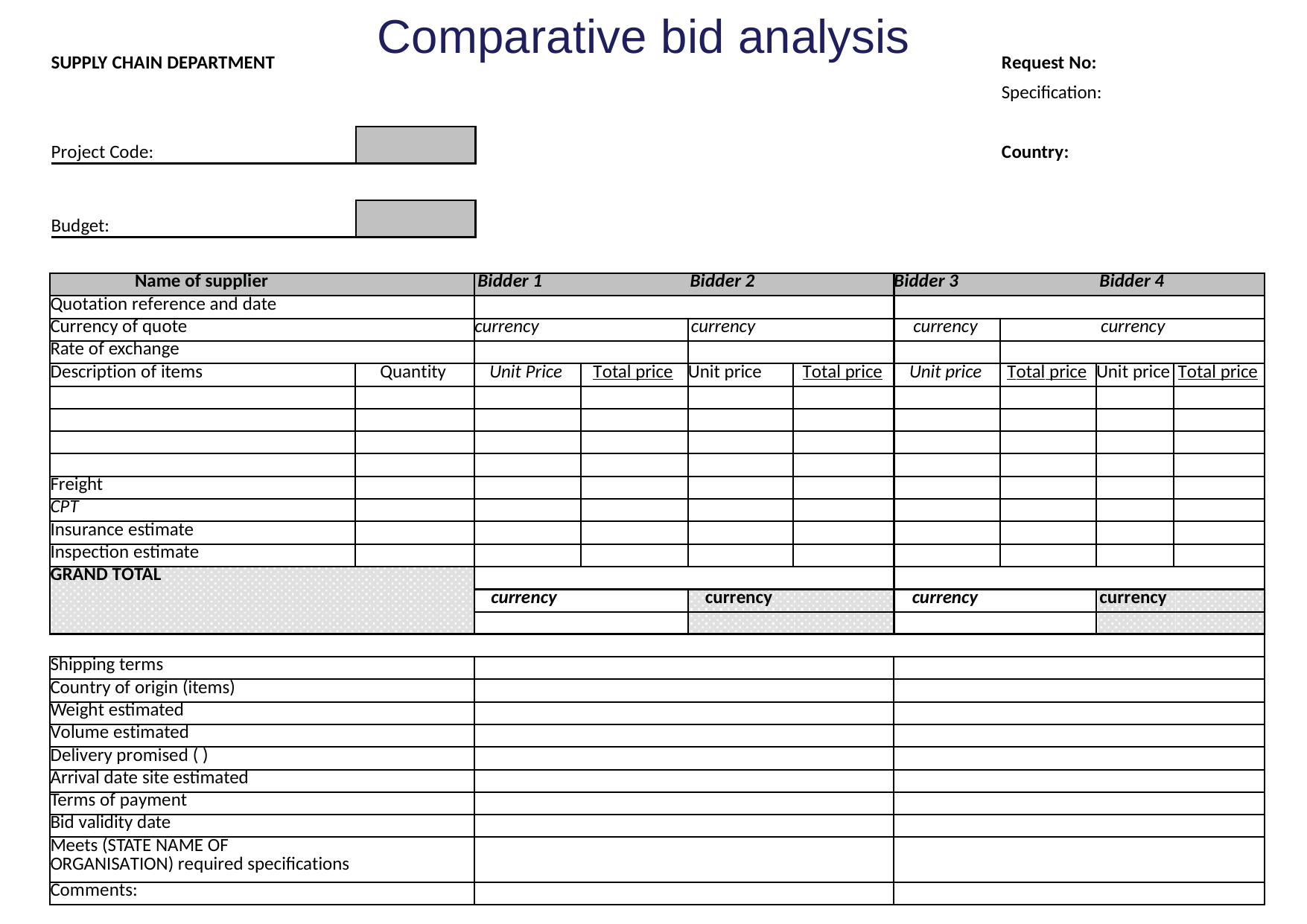

Comparative bid analysis
SUPPLY CHAIN DEPARTMENT
Request No:
Specification:

Country:

Project Code:

Budget:

| Name of supplier |  | Bidder 1 Bidder 2 |  |  |  | Bidder 3 Bidder 4 |  |  |  |
| --- | --- | --- | --- | --- | --- | --- | --- | --- | --- |
| Quotation reference and date |  |  |  |  |  |  |  |  |  |
| Currency of quote |  | currency |  | currency |  | currency | currency |  |  |
| Rate of exchange |  |  |  |  |  |  |  |  |  |
| Description of items | Quantity | Unit Price | Total price | Unit price | Total price | Unit price | Total price | Unit price | Total price |
|  |  |  |  |  |  |  |  |  |  |
|  |  |  |  |  |  |  |  |  |  |
|  |  |  |  |  |  |  |  |  |  |
|  |  |  |  |  |  |  |  |  |  |
| Freight |  |  |  |  |  |  |  |  |  |
| CPT |  |  |  |  |  |  |  |  |  |
| Insurance estimate |  |  |  |  |  |  |  |  |  |
| Inspection estimate |  |  |  |  |  |  |  |  |  |
| GRAND TOTAL |  |  |  |  |  |  |  |  |  |
|  |  | currency |  | currency |  | currency |  | currency |  |
|  |  |  |  |  |  |  |  |  |  |
|  |  |  |  |  |  |  |  |  |  |
| Shipping terms |  |  |  |  |  |  |  |  |  |
| Country of origin (items) |  |  |  |  |  |  |  |  |  |
| Weight estimated |  |  |  |  |  |  |  |  |  |
| Volume estimated |  |  |  |  |  |  |  |  |  |
| Delivery promised ( ) |  |  |  |  |  |  |  |  |  |
| Arrival date site estimated |  |  |  |  |  |  |  |  |  |
| Terms of payment |  |  |  |  |  |  |  |  |  |
| Bid validity date |  |  |  |  |  |  |  |  |  |
| Meets (STATE NAME OF ORGANISATION) required specifications |  |  |  |  |  |  |  |  |  |
| Comments: |  |  |  |  |  |  |  |  |  |